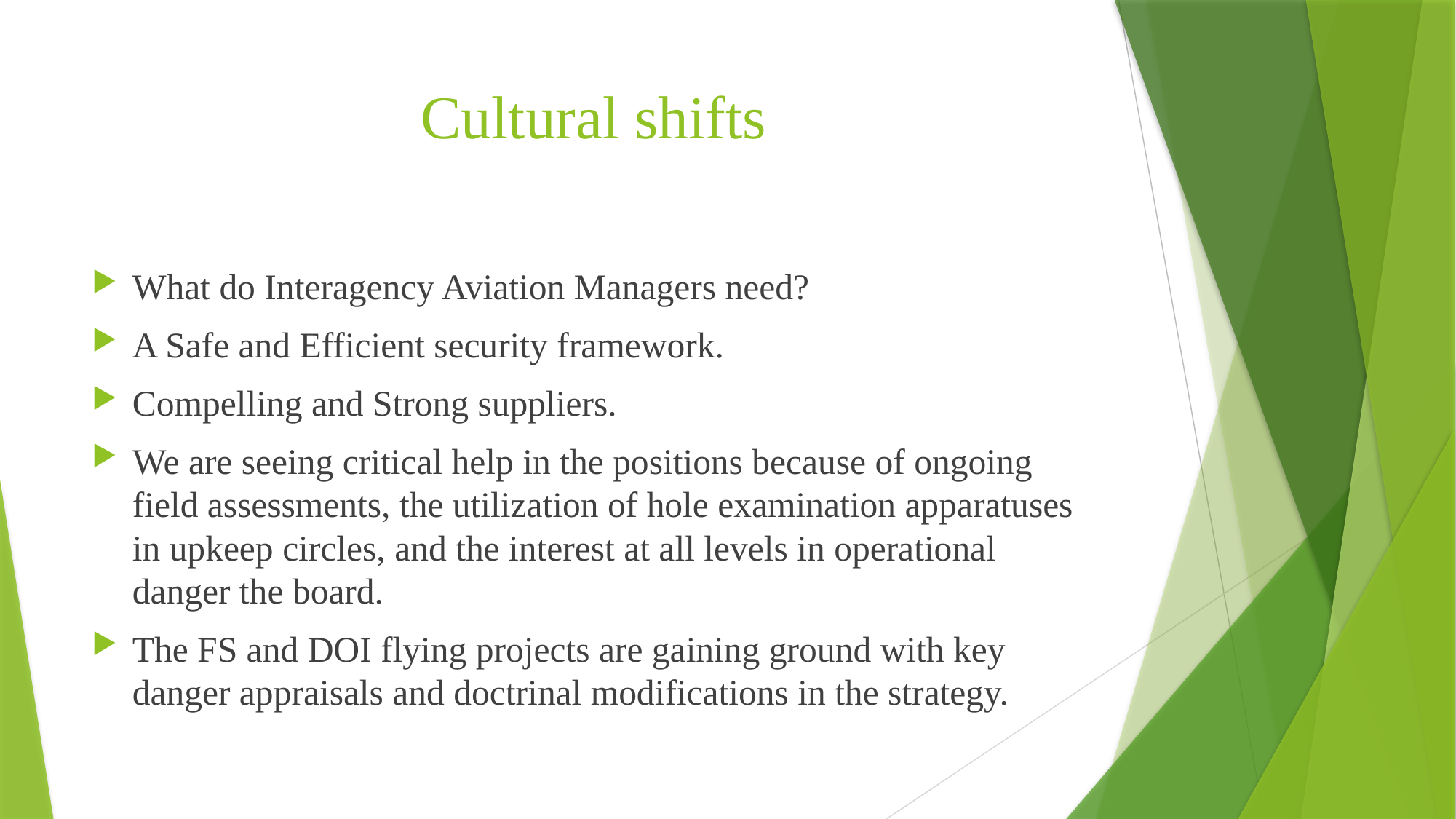

# Cultural shifts
What do Interagency Aviation Managers need?
A Safe and Efficient security framework.
Compelling and Strong suppliers.
We are seeing critical help in the positions because of ongoing field assessments, the utilization of hole examination apparatuses in upkeep circles, and the interest at all levels in operational danger the board.
The FS and DOI flying projects are gaining ground with key danger appraisals and doctrinal modifications in the strategy.